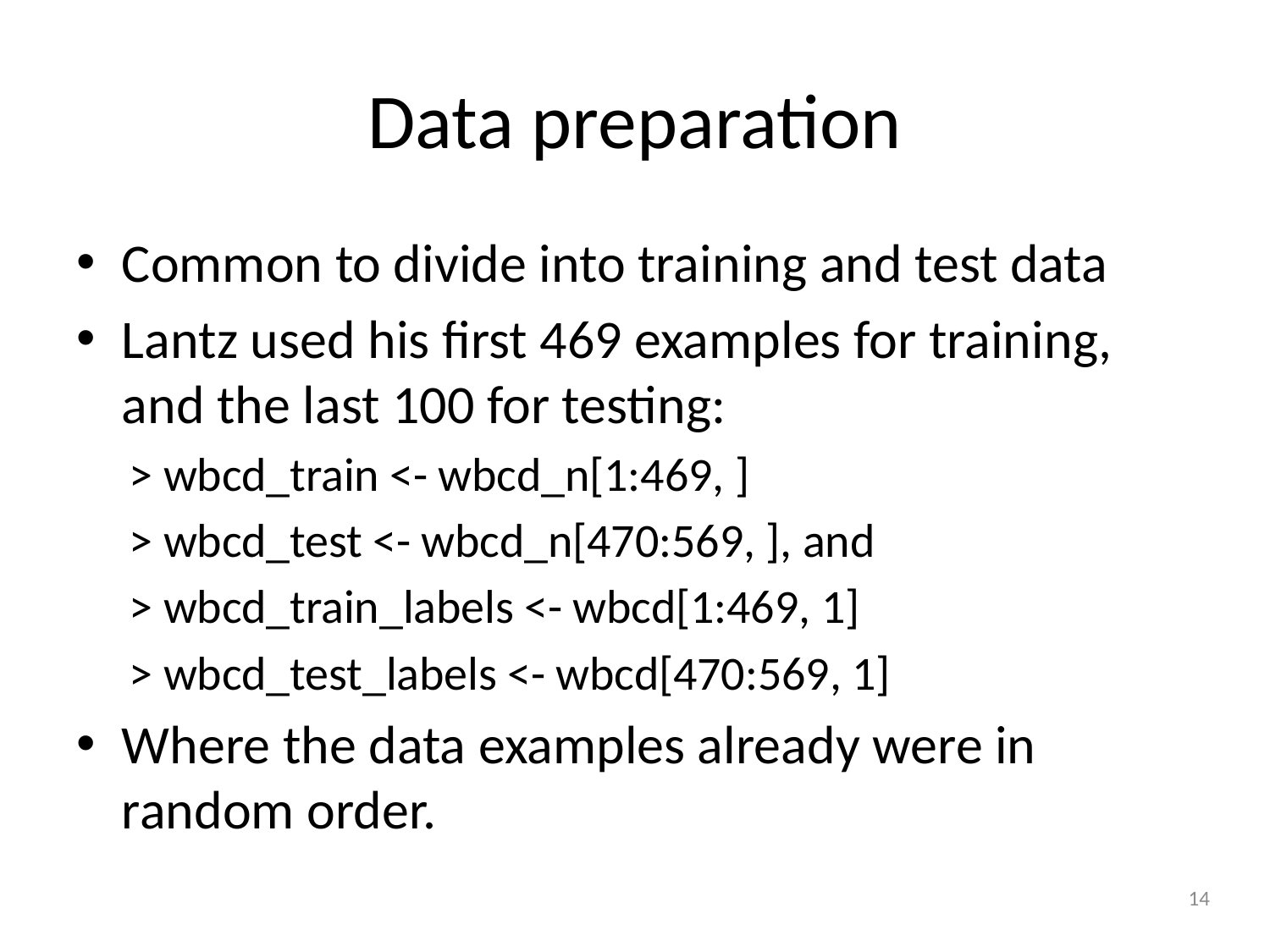

# Data preparation
Common to divide into training and test data
Lantz used his first 469 examples for training, and the last 100 for testing:
> wbcd_train <- wbcd_n[1:469, ]
> wbcd_test <- wbcd_n[470:569, ], and
> wbcd_train_labels <- wbcd[1:469, 1]
> wbcd_test_labels <- wbcd[470:569, 1]
Where the data examples already were in random order.